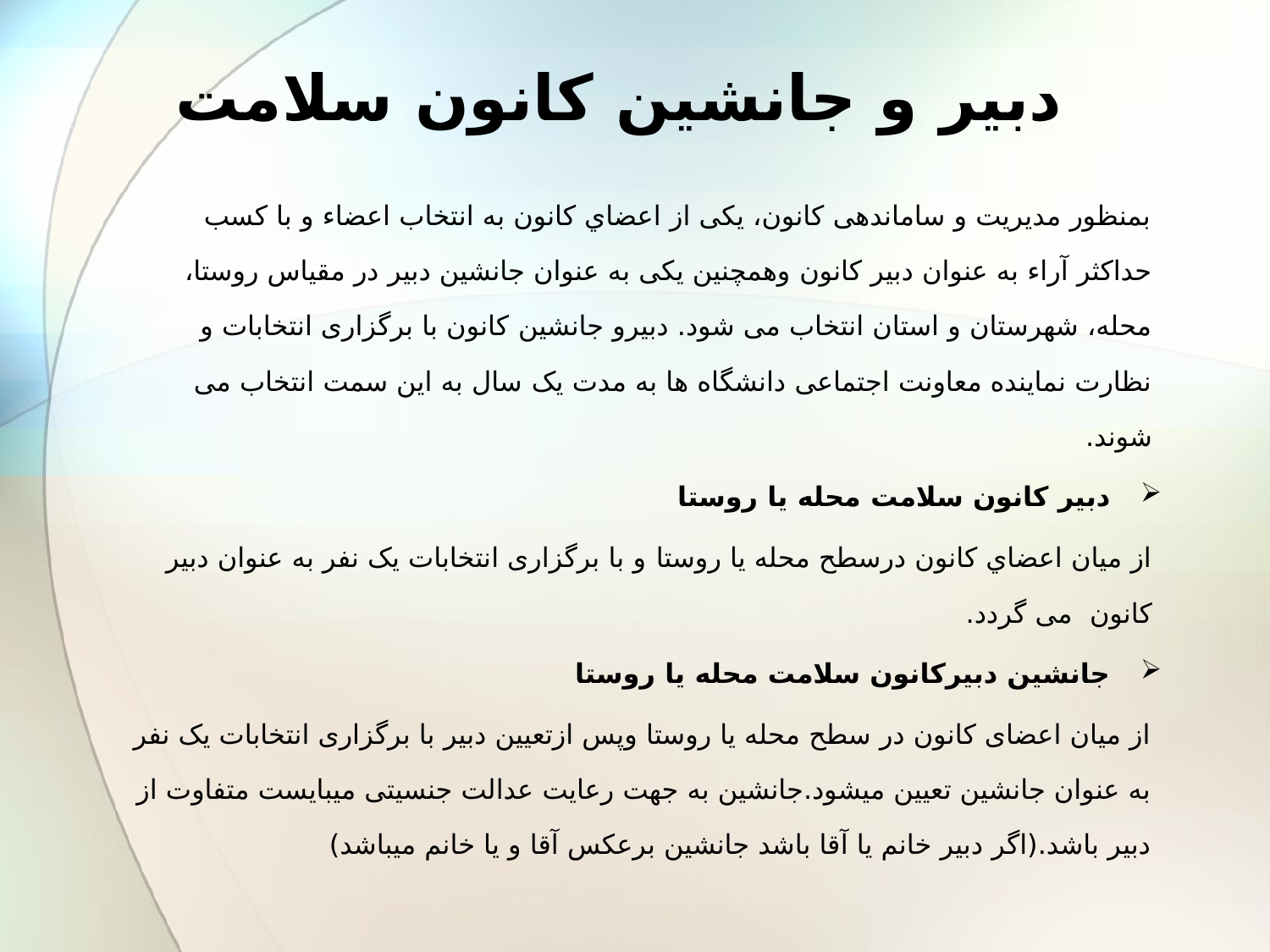

# دبیر و جانشین کانون سلامت
بمنظور مدیریت و ساماندهی کانون، یکی از اعضاي کانون به انتخاب اعضاء و با کسب حداکثر آراء به عنوان دبیر کانون وهمچنین یکی به عنوان جانشین دبیر در مقیاس روستا، محله، شهرستان و استان انتخاب می شود. دبیرو جانشین کانون با برگزاری انتخابات و نظارت نماینده معاونت اجتماعی دانشگاه ها به مدت یک سال به این سمت انتخاب می شوند.
دبیر کانون سلامت محله یا روستا
از میان اعضاي کانون درسطح محله یا روستا و با برگزاری انتخابات یک نفر به عنوان دبیر کانون  می گردد.
جانشین دبیرکانون سلامت محله یا روستا
از میان اعضای کانون در سطح محله یا روستا وپس ازتعیین دبیر با برگزاری انتخابات یک نفر به عنوان جانشین تعیین میشود.جانشین به جهت رعایت عدالت جنسیتی میبایست متفاوت از دبیر باشد.(اگر دبیر خانم یا آقا باشد جانشین برعکس آقا و یا خانم میباشد)